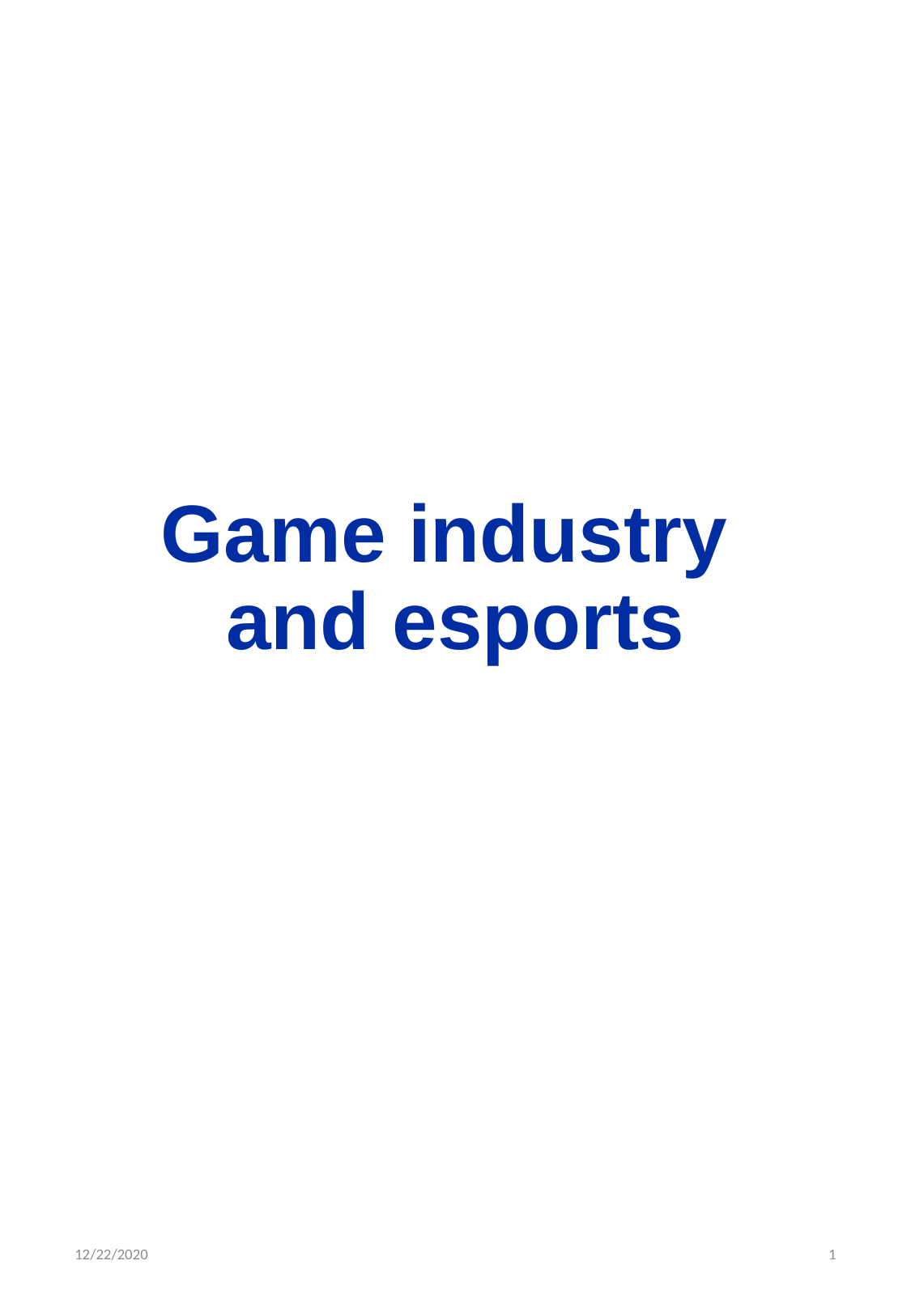

# Game industry and esports
12/22/2020
1